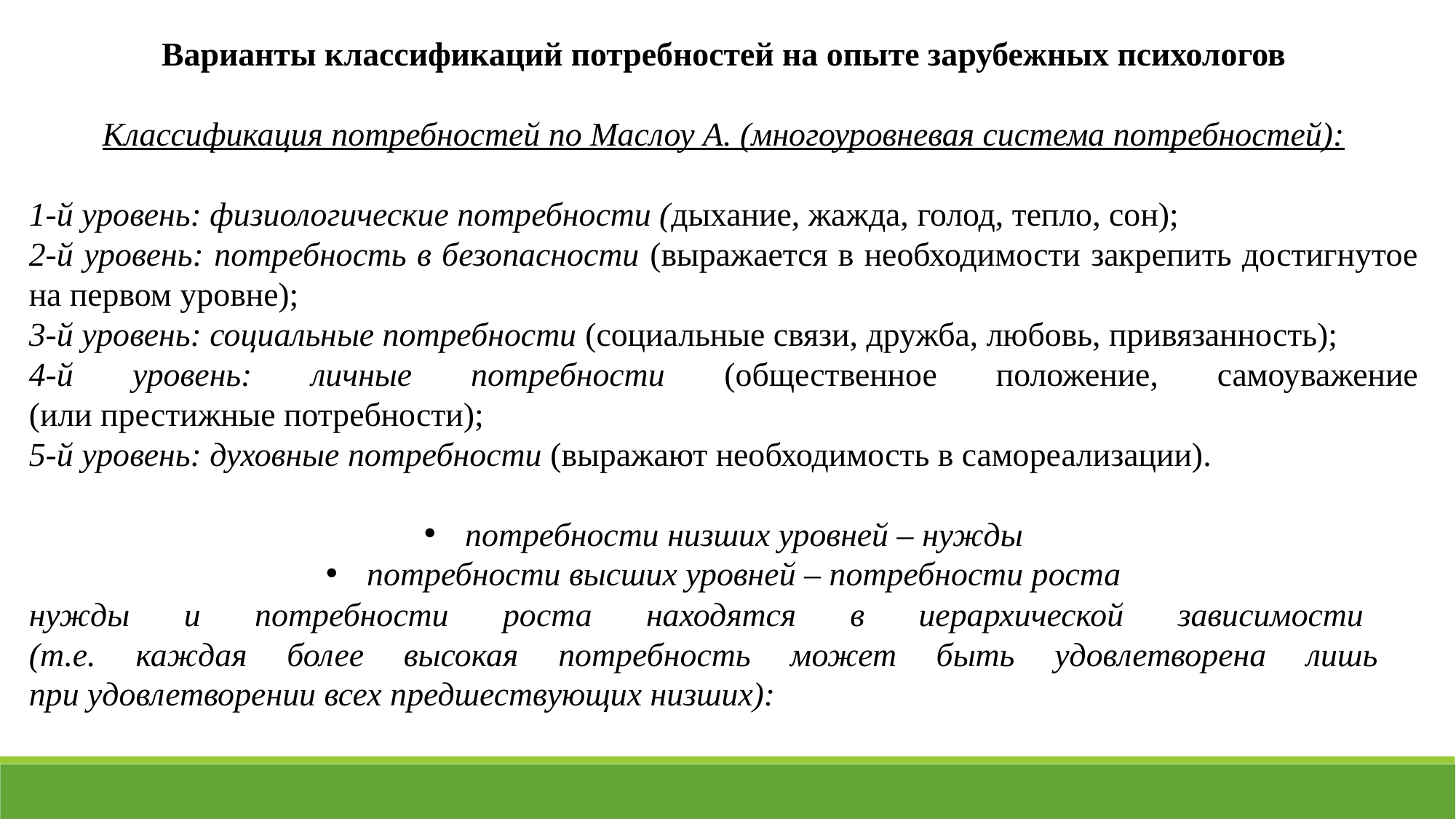

Варианты классификаций потребностей на опыте зарубежных психологов

Классификация потребностей по Маслоу А. (многоуровневая система потребностей):

1-й уровень: физиологические потребности (дыхание, жажда, голод, тепло, сон);
2-й уровень: потребность в безопасности (выражается в необходимости закрепить достигнутое на первом уровне);
3-й уровень: социальные потребности (социальные связи, дружба, любовь, привязанность);
4-й уровень: личные потребности (общественное положение, самоуважение
(или престижные потребности);
5-й уровень: духовные потребности (выражают необходимость в самореализации).

потребности низших уровней – нужды
потребности высших уровней – потребности роста
нужды и потребности роста находятся в иерархической зависимости
(т.е. каждая более высокая потребность может быть удовлетворена лишь
при удовлетворении всех предшествующих низших):